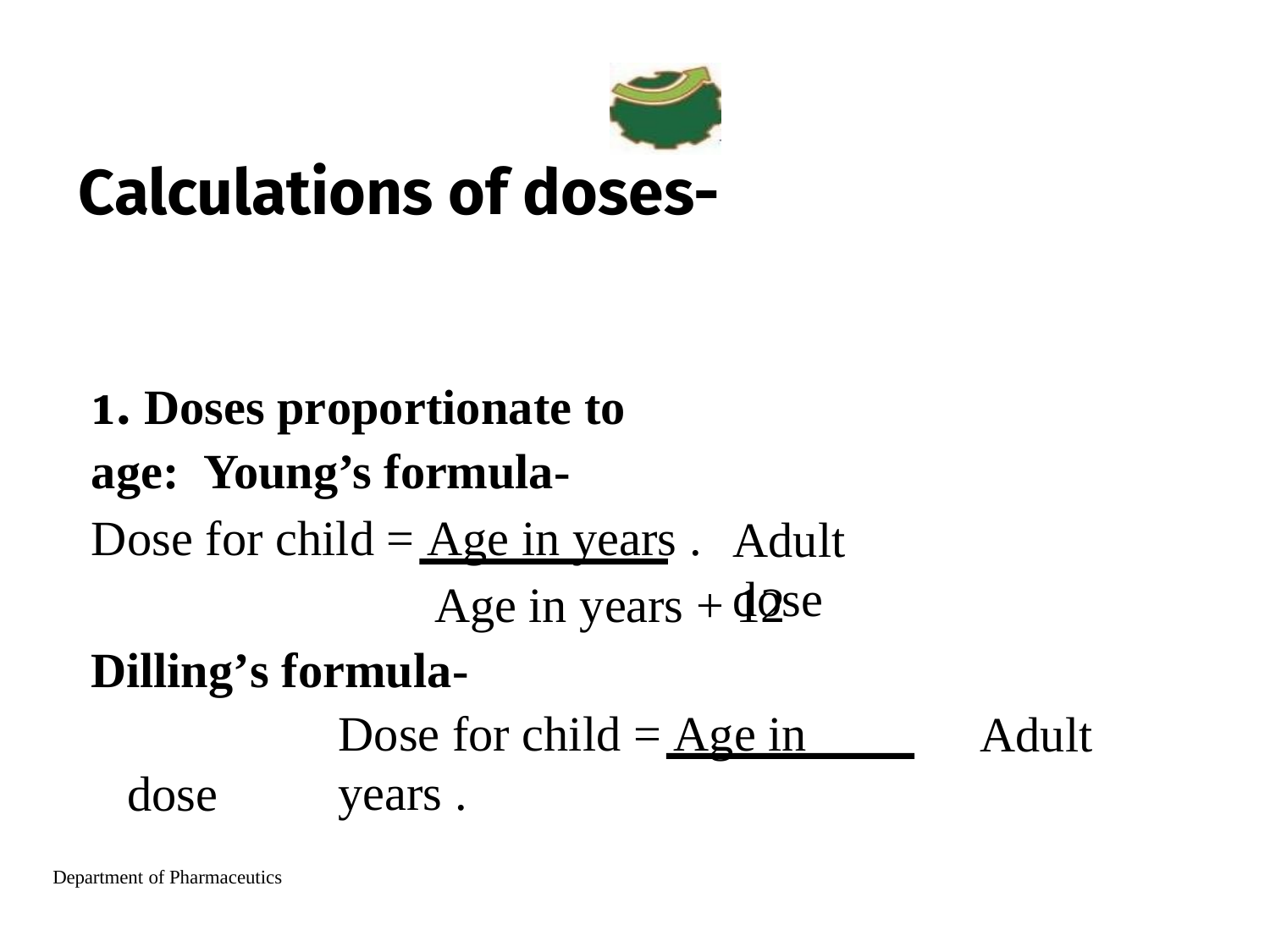

# Calculations of doses-
1. Doses proportionate to age:  Young’s formula-
Dose for child = Age in years .
Adult dose

Age in years + 12
Dilling’s formula-
Dose for child = Age in years .
Adult

dose
Department of Pharmaceutics
23